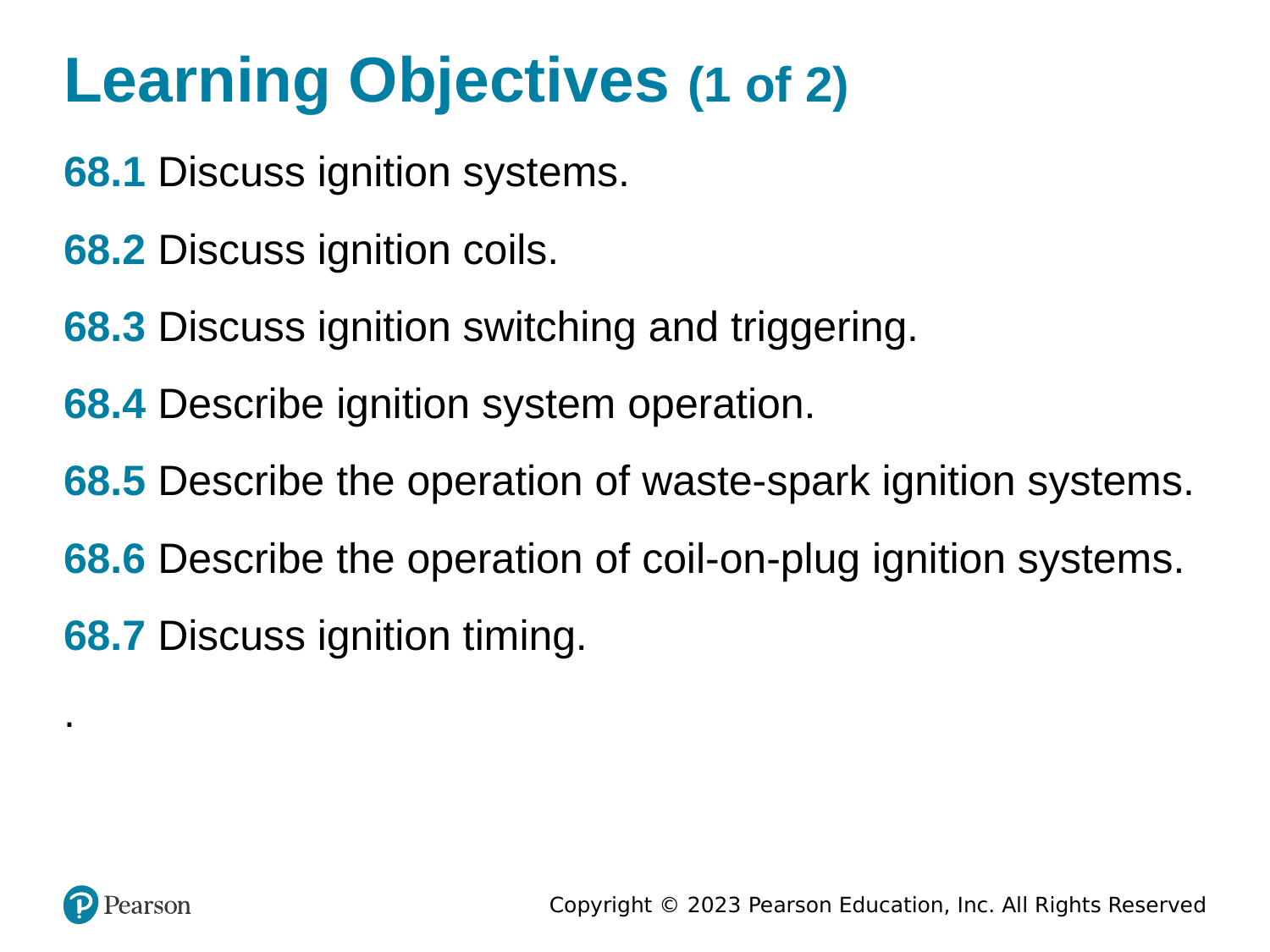

# Learning Objectives (1 of 2)
68.1 Discuss ignition systems.
68.2 Discuss ignition coils.
68.3 Discuss ignition switching and triggering.
68.4 Describe ignition system operation.
68.5 Describe the operation of waste-spark ignition systems.
68.6 Describe the operation of coil-on-plug ignition systems.
68.7 Discuss ignition timing.
.